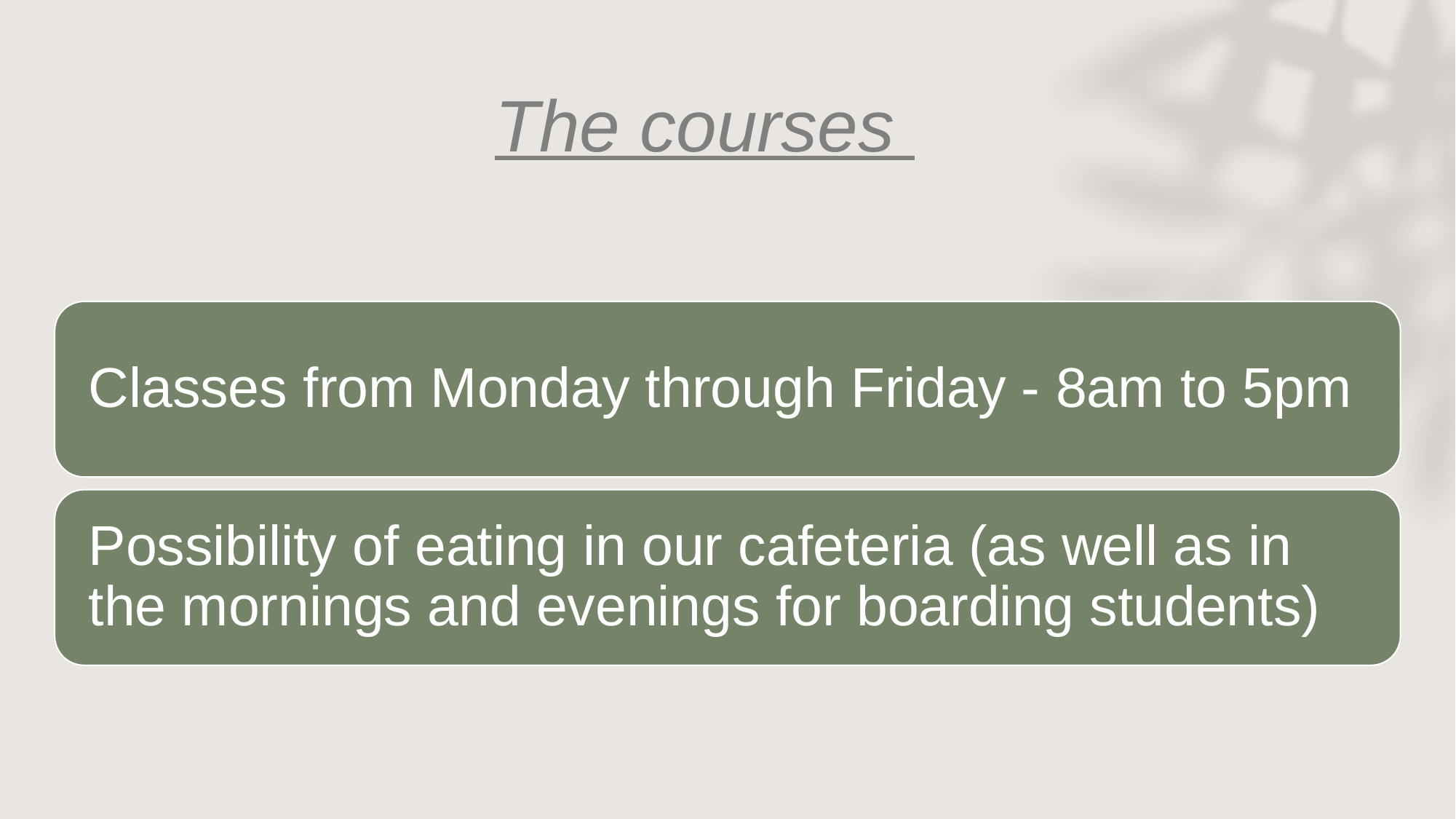

# The courses
Classes from Monday through Friday - 8am to 5pm
Possibility of eating in our cafeteria (as well as in the mornings and evenings for boarding students)